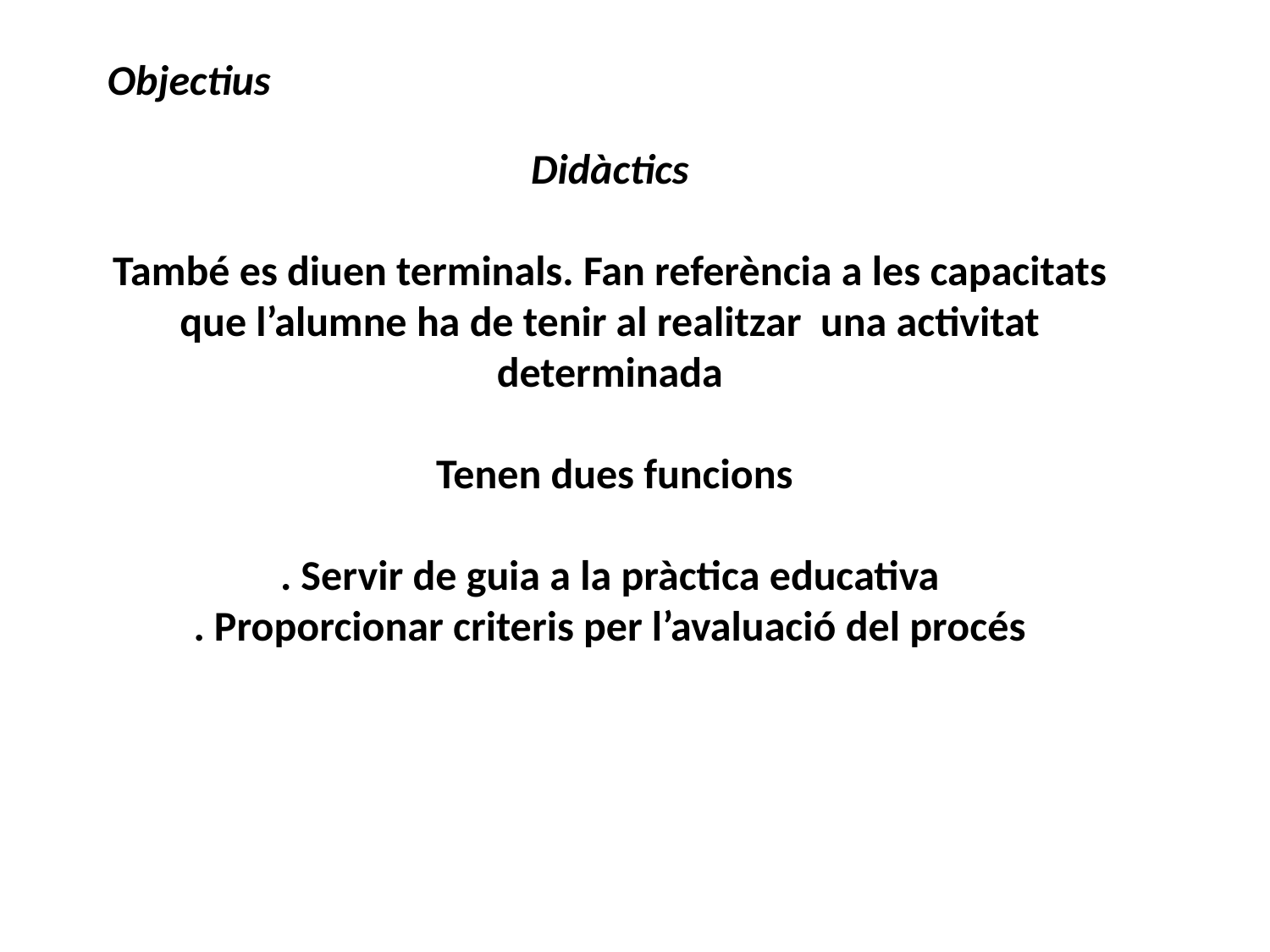

Objectius

Didàctics

També es diuen terminals. Fan referència a les capacitats que l’alumne ha de tenir al realitzar  una activitat determinada

 Tenen dues funcions

. Servir de guia a la pràctica educativa
. Proporcionar criteris per l’avaluació del procés